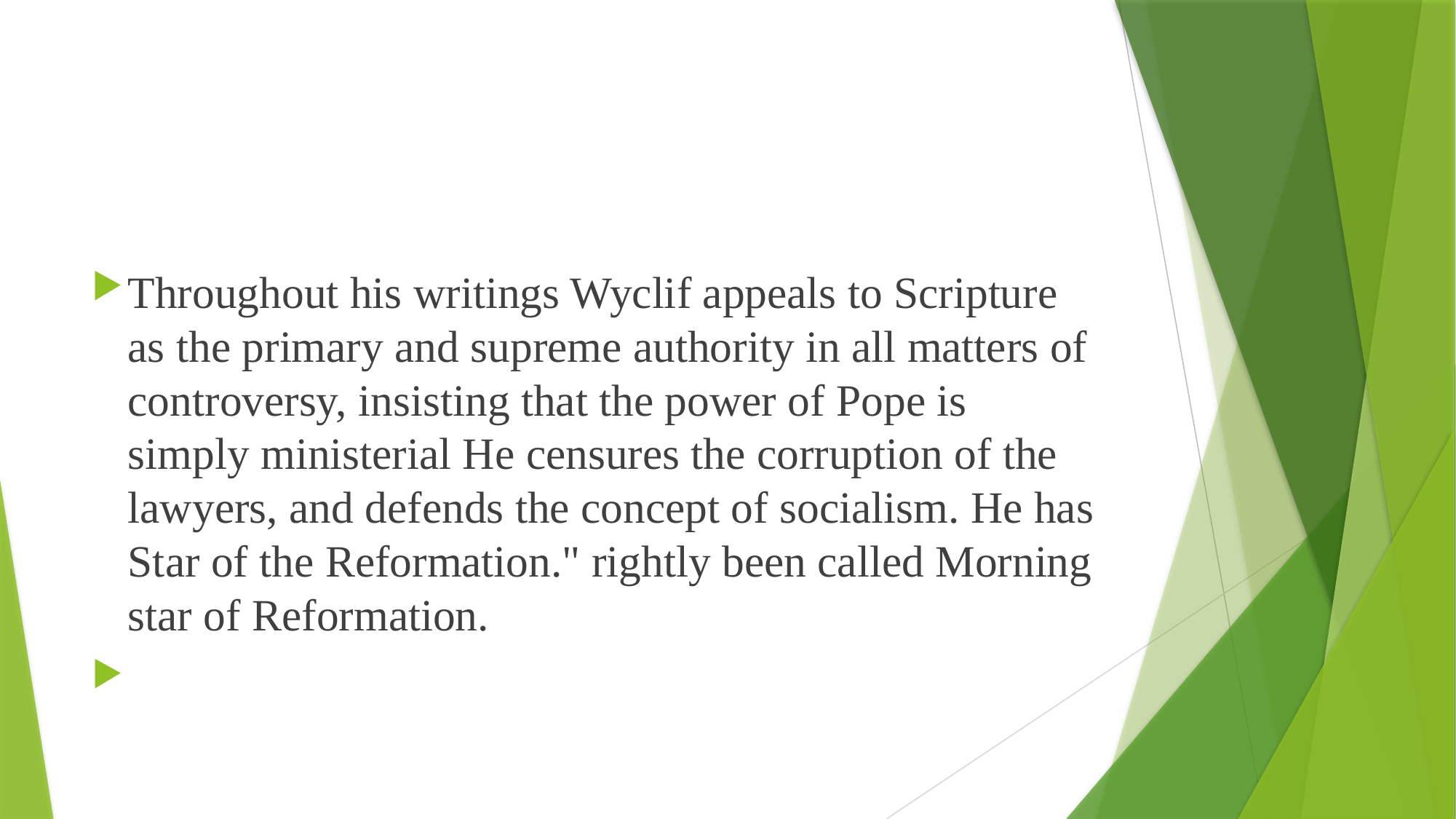

Throughout his writings Wyclif appeals to Scripture as the primary and supreme authority in all matters of controversy, insisting that the power of Pope is simply ministerial He censures the corruption of the lawyers, and defends the concept of socialism. He has Star of the Reformation." rightly been called Morning star of Reformation.